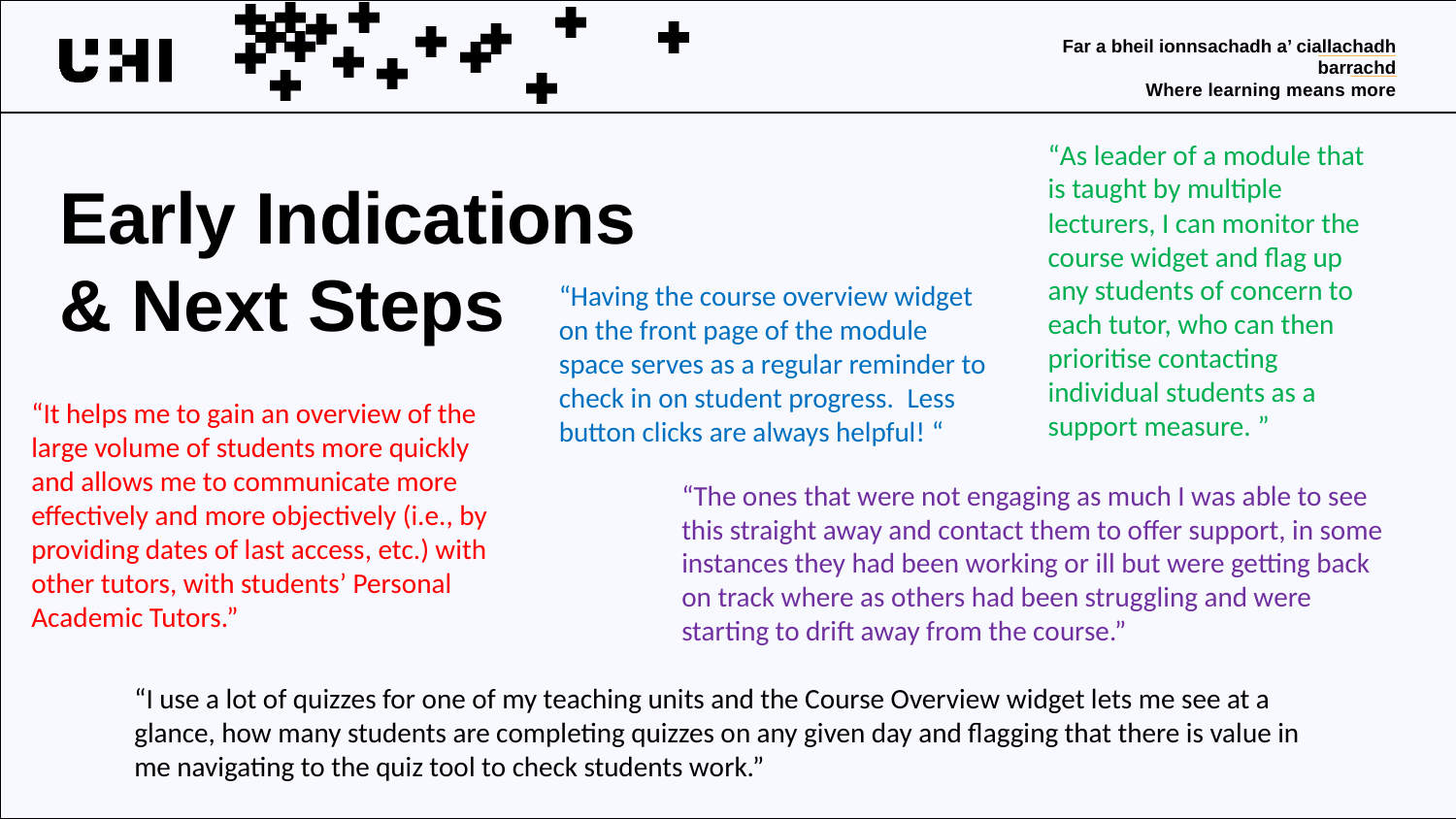

“As leader of a module that is taught by multiple lecturers, I can monitor the course widget and flag up any students of concern to each tutor, who can then prioritise contacting individual students as a support measure. ”
# Early Indications & Next Steps
“Having the course overview widget on the front page of the module space serves as a regular reminder to check in on student progress.  Less button clicks are always helpful! “
“It helps me to gain an overview of the large volume of students more quickly and allows me to communicate more effectively and more objectively (i.e., by providing dates of last access, etc.) with other tutors, with students’ Personal Academic Tutors.”
“The ones that were not engaging as much I was able to see this straight away and contact them to offer support, in some instances they had been working or ill but were getting back on track where as others had been struggling and were starting to drift away from the course.”
“I use a lot of quizzes for one of my teaching units and the Course Overview widget lets me see at a glance, how many students are completing quizzes on any given day and flagging that there is value in me navigating to the quiz tool to check students work.”